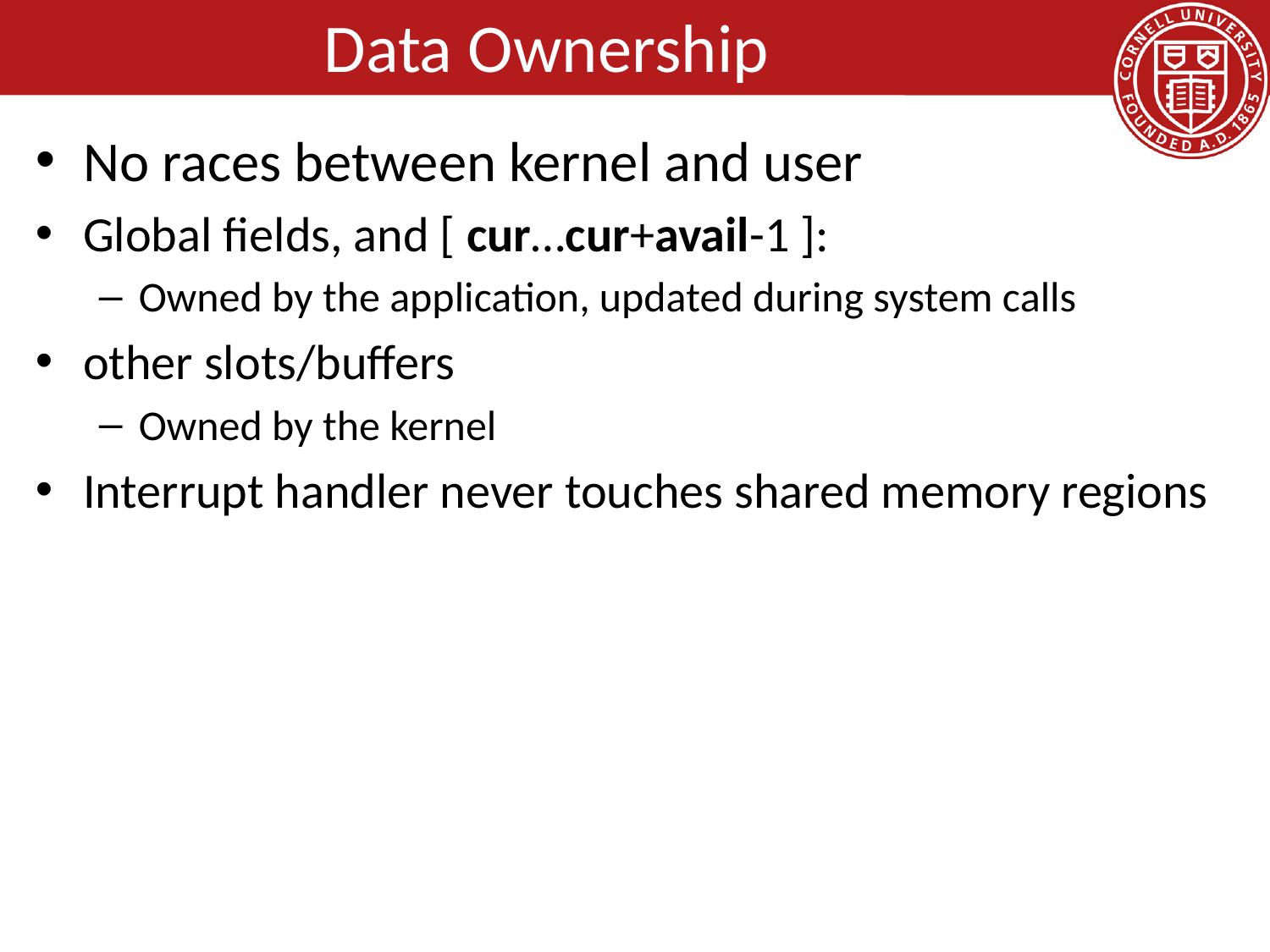

# Data Ownership
No races between kernel and user
Global fields, and [ cur…cur+avail-1 ]:
Owned by the application, updated during system calls
other slots/buffers
Owned by the kernel
Interrupt handler never touches shared memory regions